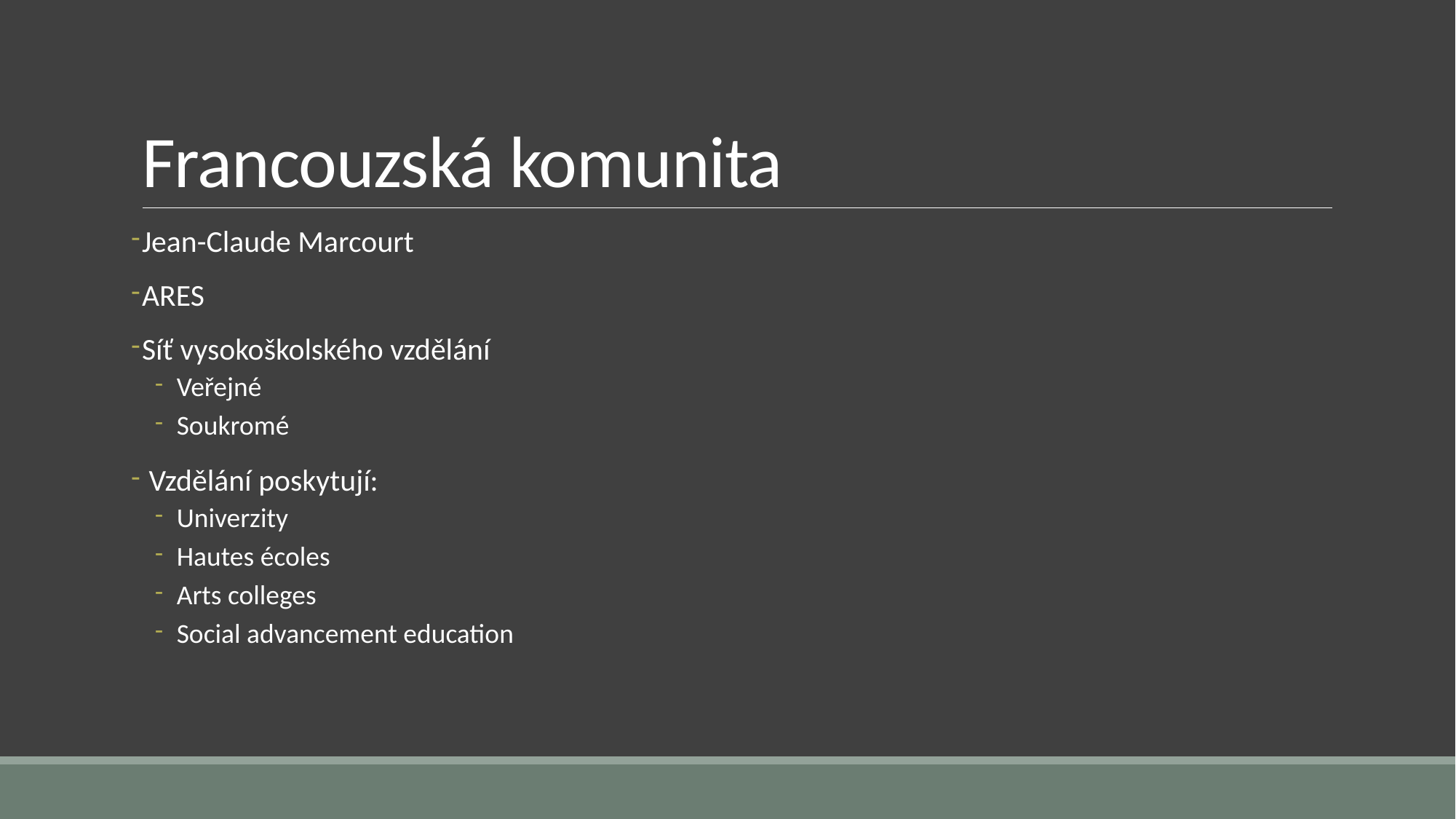

# Francouzská komunita
Jean-Claude Marcourt
ARES
Síť vysokoškolského vzdělání
Veřejné
Soukromé
 Vzdělání poskytují:
Univerzity
Hautes écoles
Arts colleges
Social advancement education